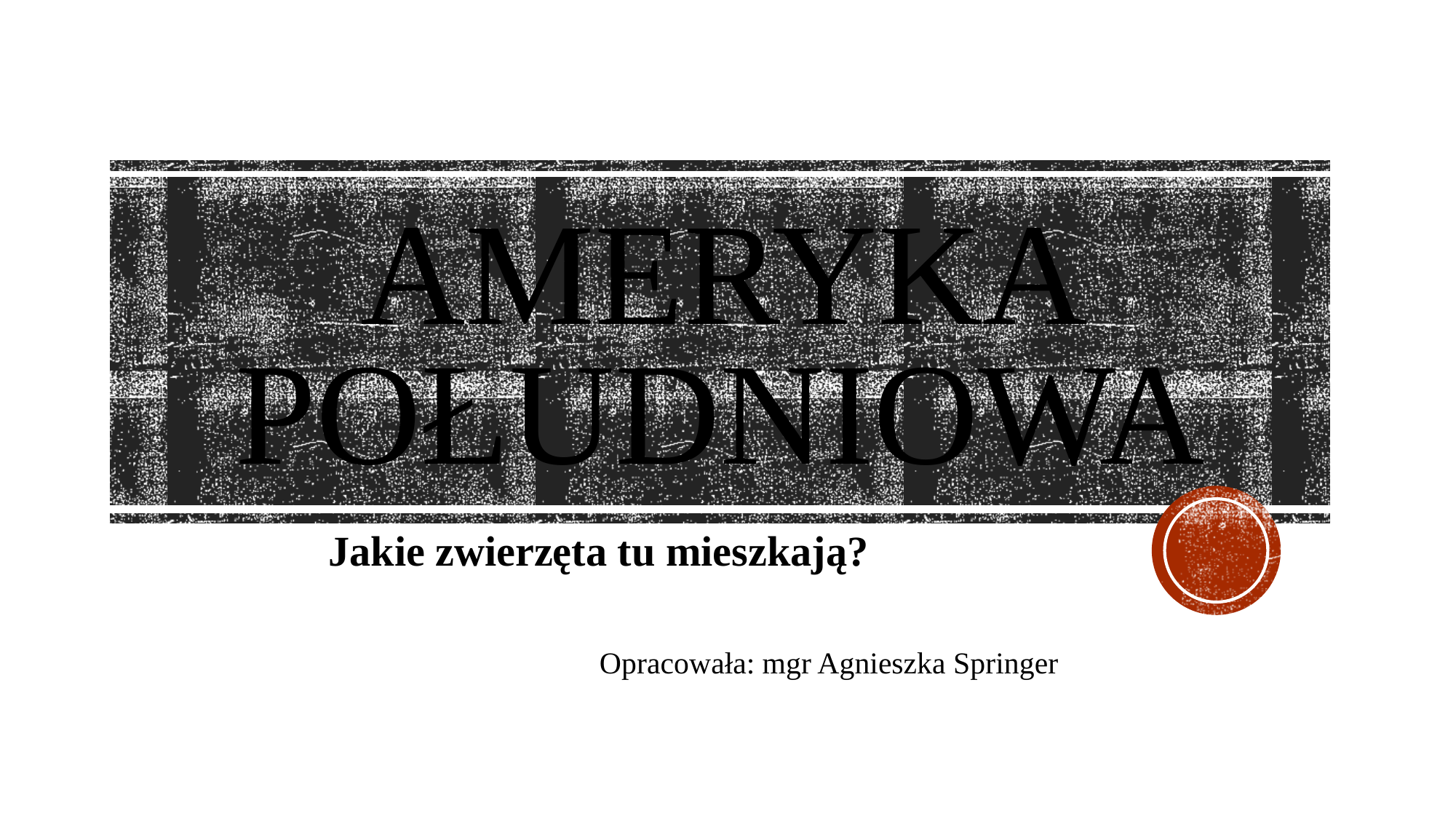

# Ameryka południowa
Jakie zwierzęta tu mieszkają?

Opracowała: mgr Agnieszka Springer